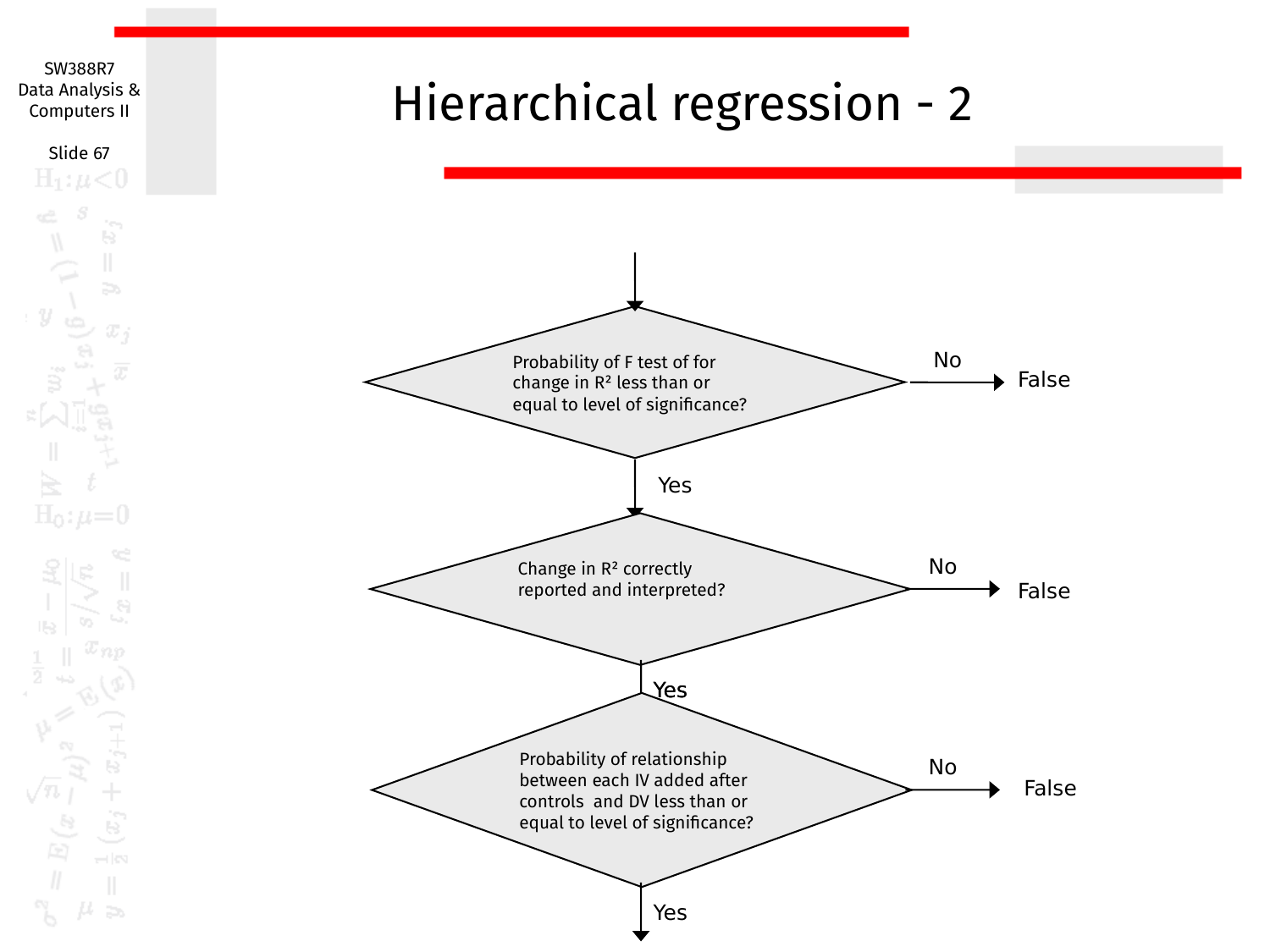

SW388R7
Data Analysis & Computers II

Slide 67
# Hierarchical regression - 2

Probability of F test of for change in R² less than or equal to level of significance?
No

False

Yes
Change in R² correctly reported and interpreted?

No

False

Yes

Yes
Probability of relationship between each IV added after controls  and DV less than or equal to level of significance?
No

False

Yes